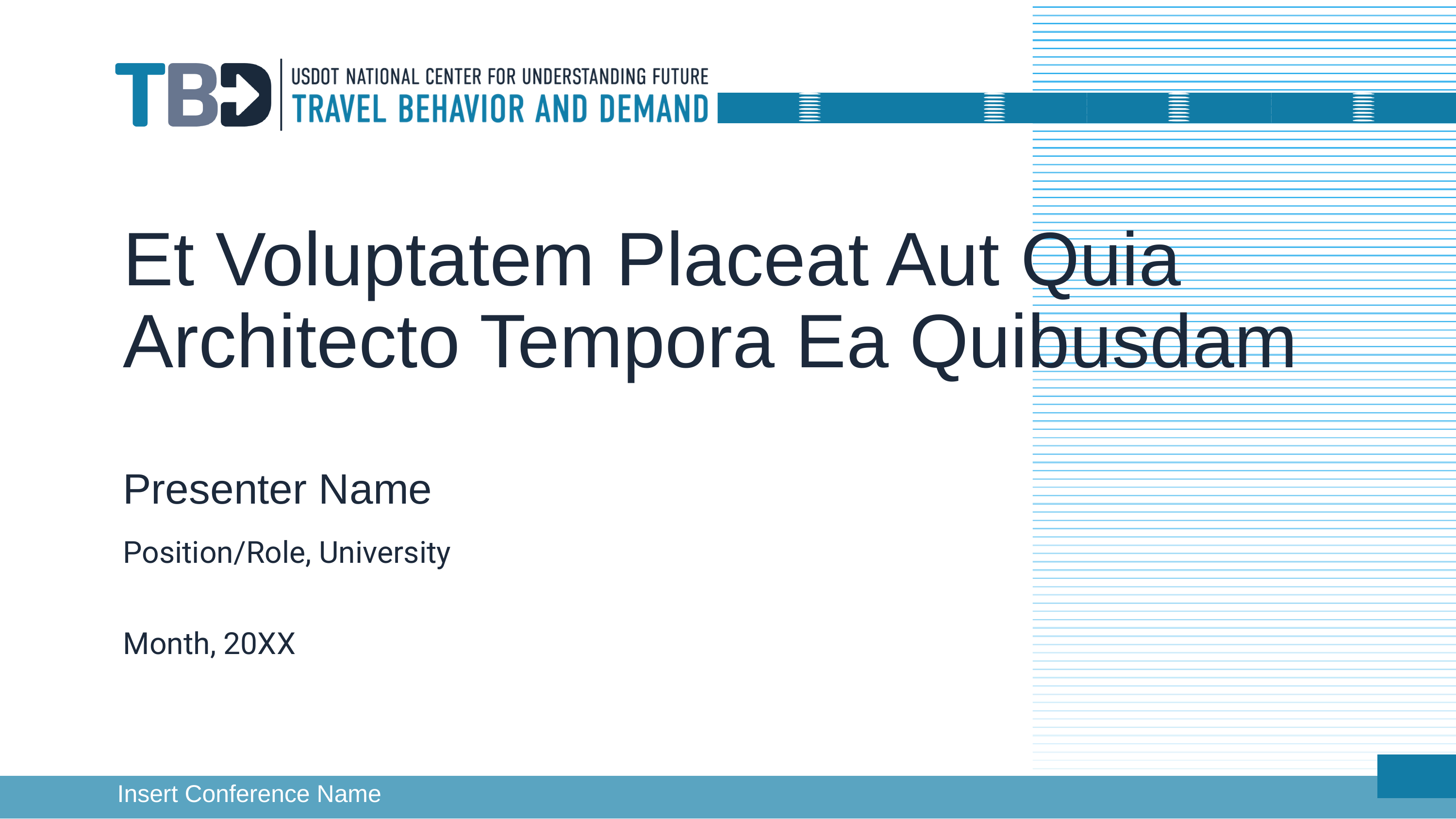

Et Voluptatem Placeat Aut Quia Architecto Tempora Ea Quibusdam
Presenter Name
Position/Role, University
Month, 20XX

Insert Conference Name